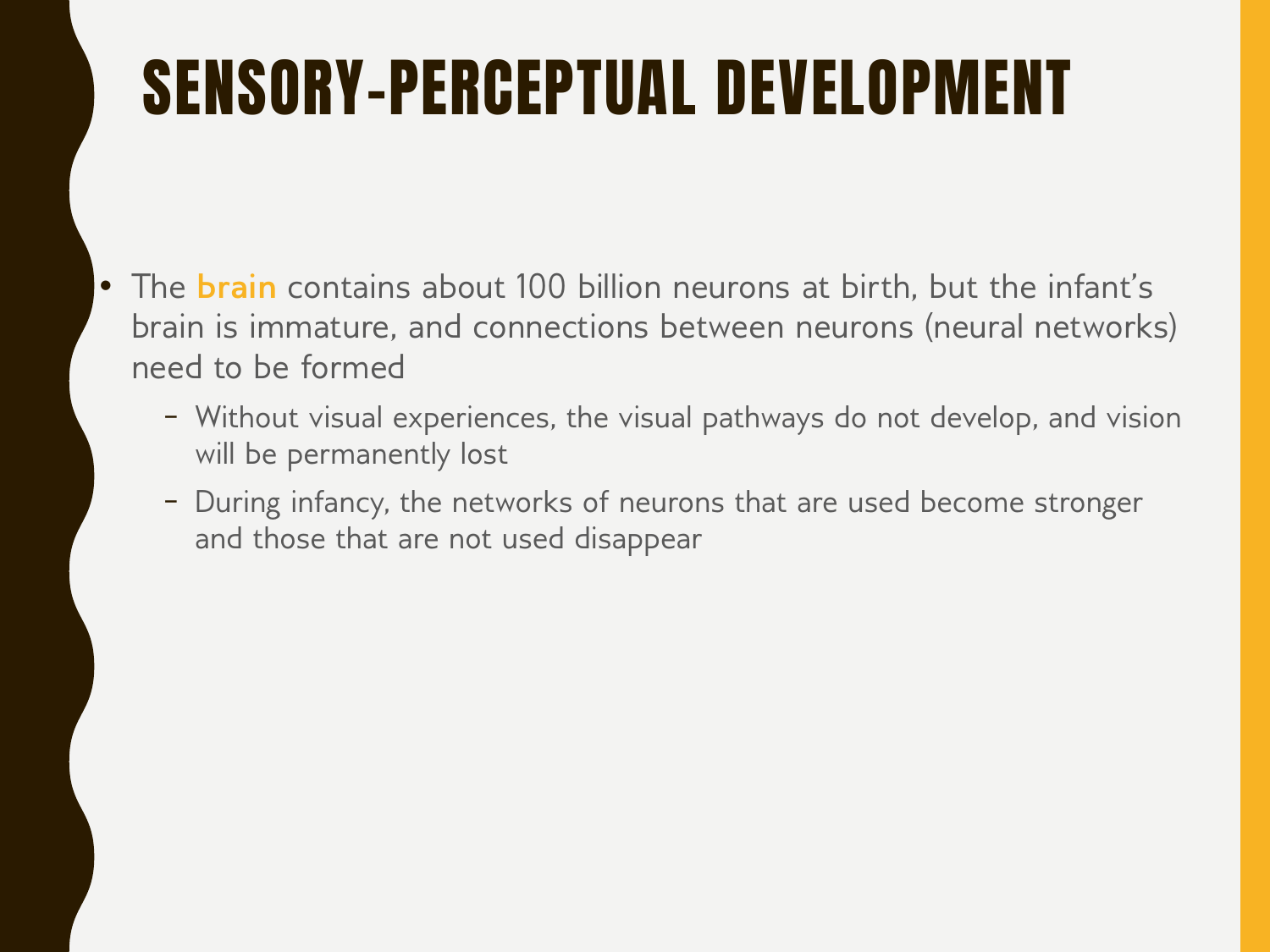

# Sensory-Perceptual Development
The brain contains about 100 billion neurons at birth, but the infant’s brain is immature, and connections between neurons (neural networks) need to be formed
Without visual experiences, the visual pathways do not develop, and vision will be permanently lost
During infancy, the networks of neurons that are used become stronger and those that are not used disappear